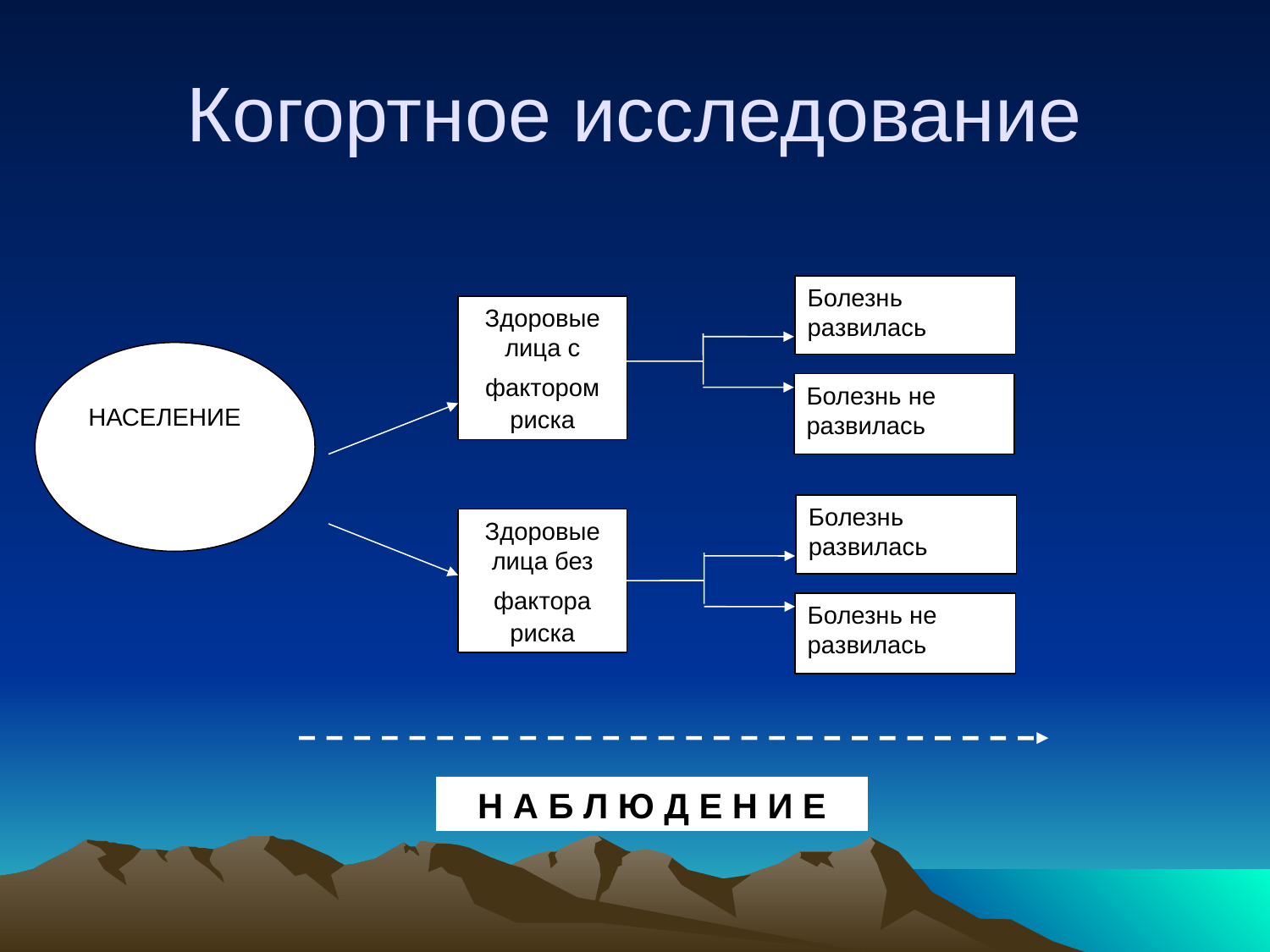

# Когортное исследование
Болезнь развилась
Здоровые лица с фактором риска

НАСЕЛЕНИЕ

Болезнь не развилась

Болезнь развилась
Здоровые лица без фактора риска

Болезнь не развилась

Н А Б Л Ю Д Е Н И Е